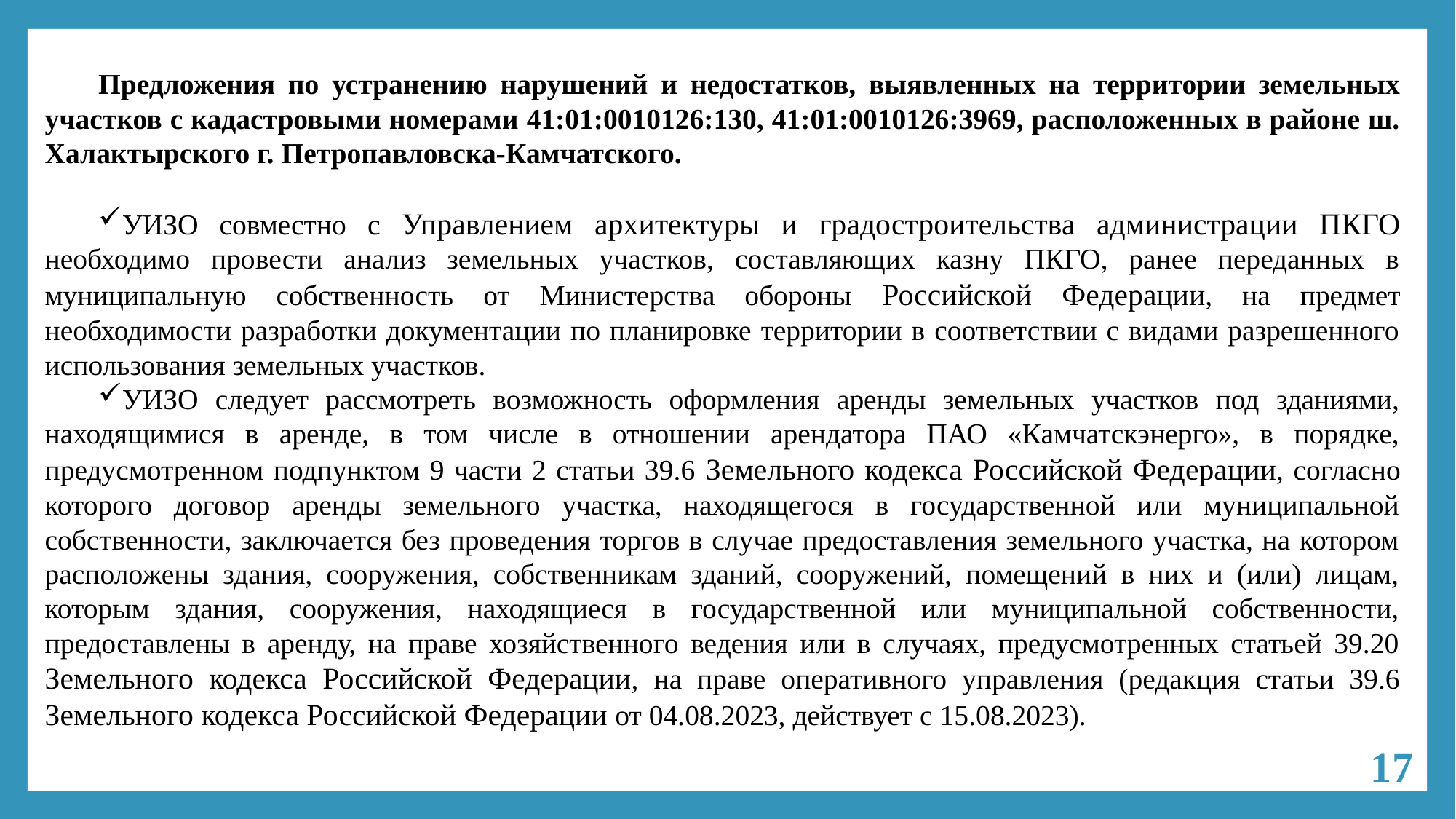

Предложения по устранению нарушений и недостатков, выявленных на территории земельных участков с кадастровыми номерами 41:01:0010126:130, 41:01:0010126:3969, расположенных в районе ш. Халактырского г. Петропавловска-Камчатского.

УИЗО совместно с Управлением архитектуры и градостроительства администрации ПКГО необходимо провести анализ земельных участков, составляющих казну ПКГО, ранее переданных в муниципальную собственность от Министерства обороны Российской Федерации, на предмет необходимости разработки документации по планировке территории в соответствии с видами разрешенного использования земельных участков.
УИЗО следует рассмотреть возможность оформления аренды земельных участков под зданиями, находящимися в аренде, в том числе в отношении арендатора ПАО «Камчатскэнерго», в порядке, предусмотренном подпунктом 9 части 2 статьи 39.6 Земельного кодекса Российской Федерации, согласно которого договор аренды земельного участка, находящегося в государственной или муниципальной собственности, заключается без проведения торгов в случае предоставления земельного участка, на котором расположены здания, сооружения, собственникам зданий, сооружений, помещений в них и (или) лицам, которым здания, сооружения, находящиеся в государственной или муниципальной собственности, предоставлены в аренду, на праве хозяйственного ведения или в случаях, предусмотренных статьей 39.20 Земельного кодекса Российской Федерации, на праве оперативного управления (редакция статьи 39.6 Земельного кодекса Российской Федерации от 04.08.2023, действует с 15.08.2023).

17